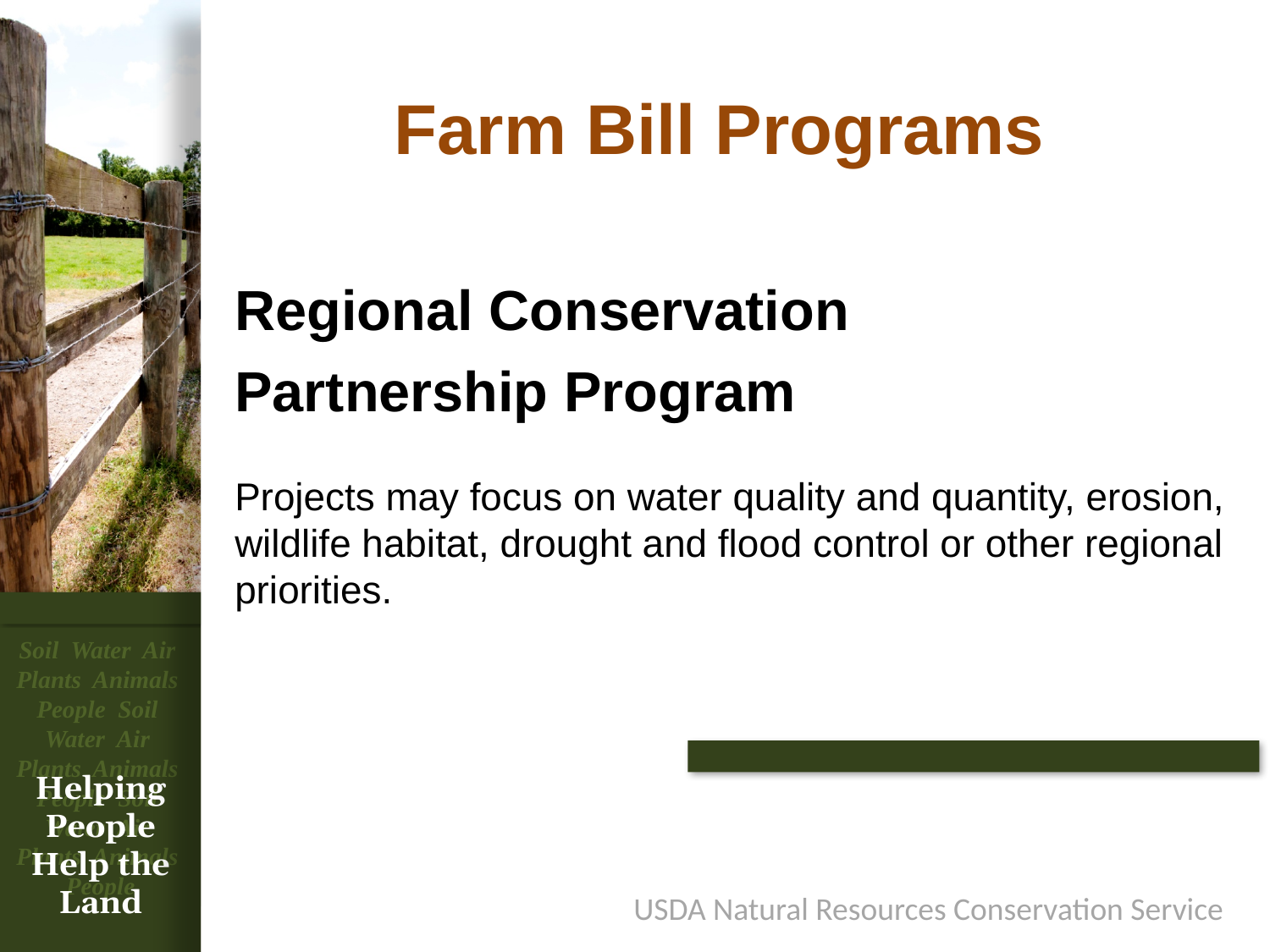

# Farm Bill Programs
Regional Conservation Partnership Program
Projects may focus on water quality and quantity, erosion, wildlife habitat, drought and flood control or other regional priorities.